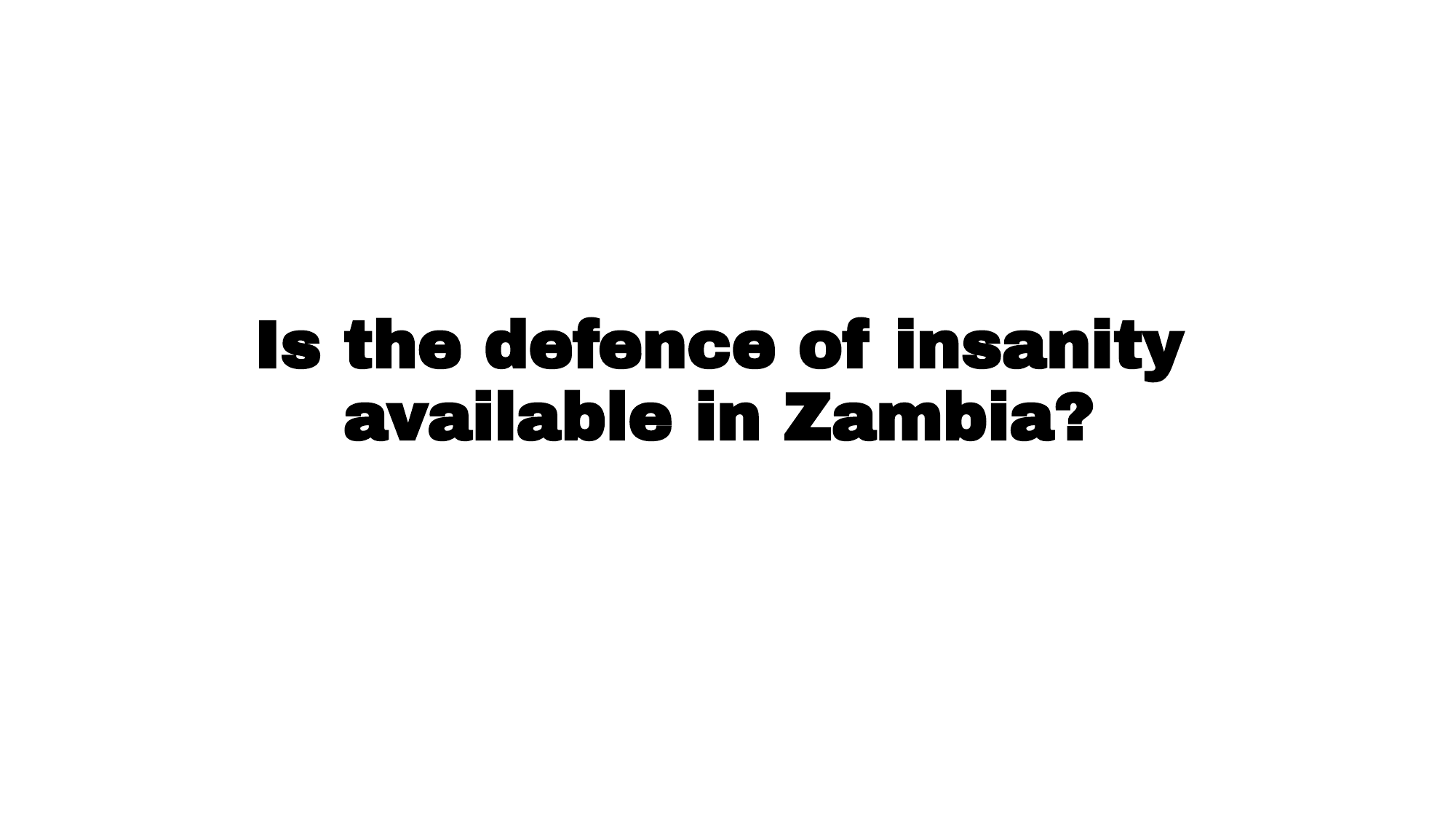

# Is the defence of insanity available in Zambia?